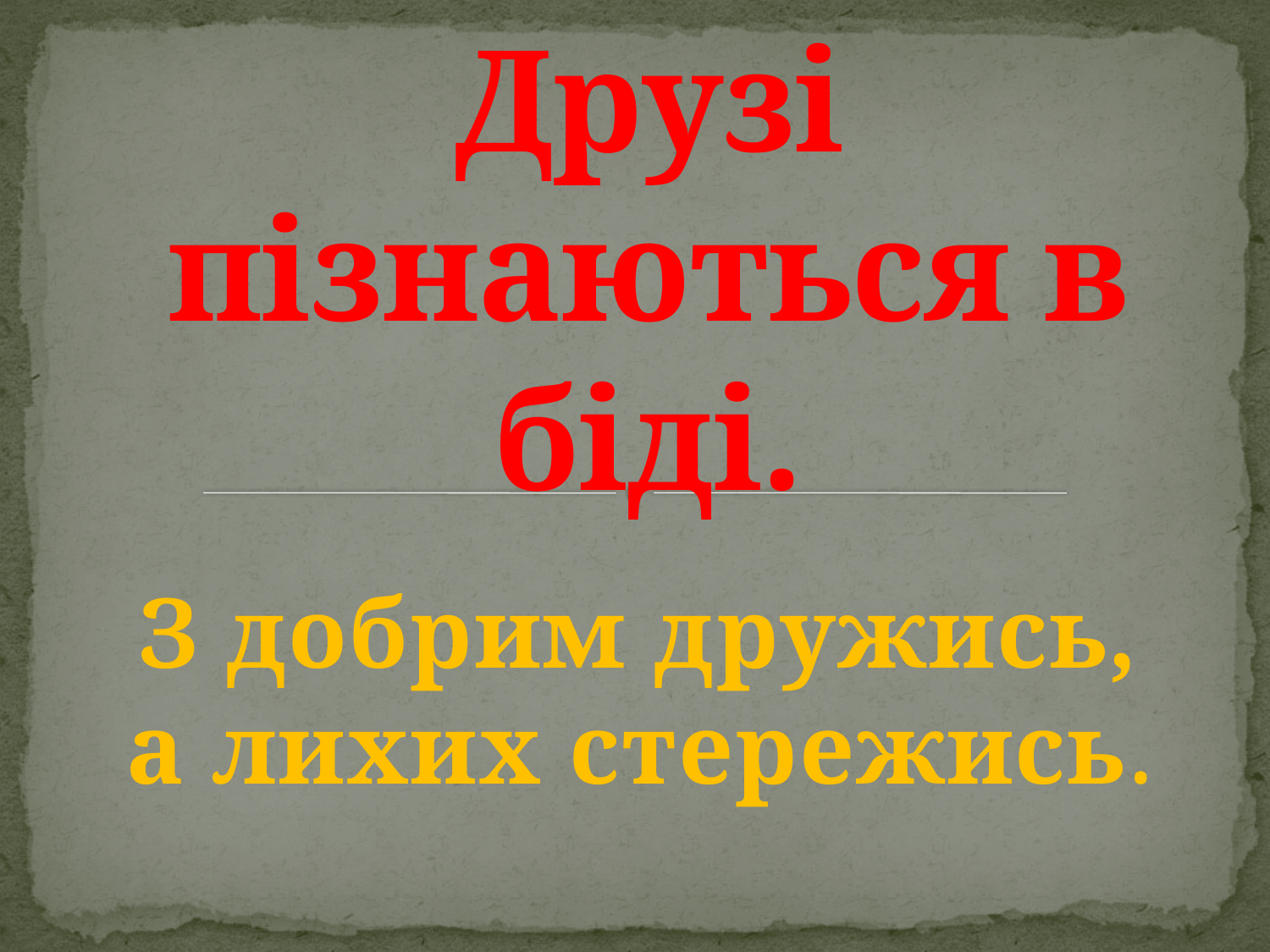

# Друзі пізнаються в біді.
З добрим дружись, а лихих стережись.